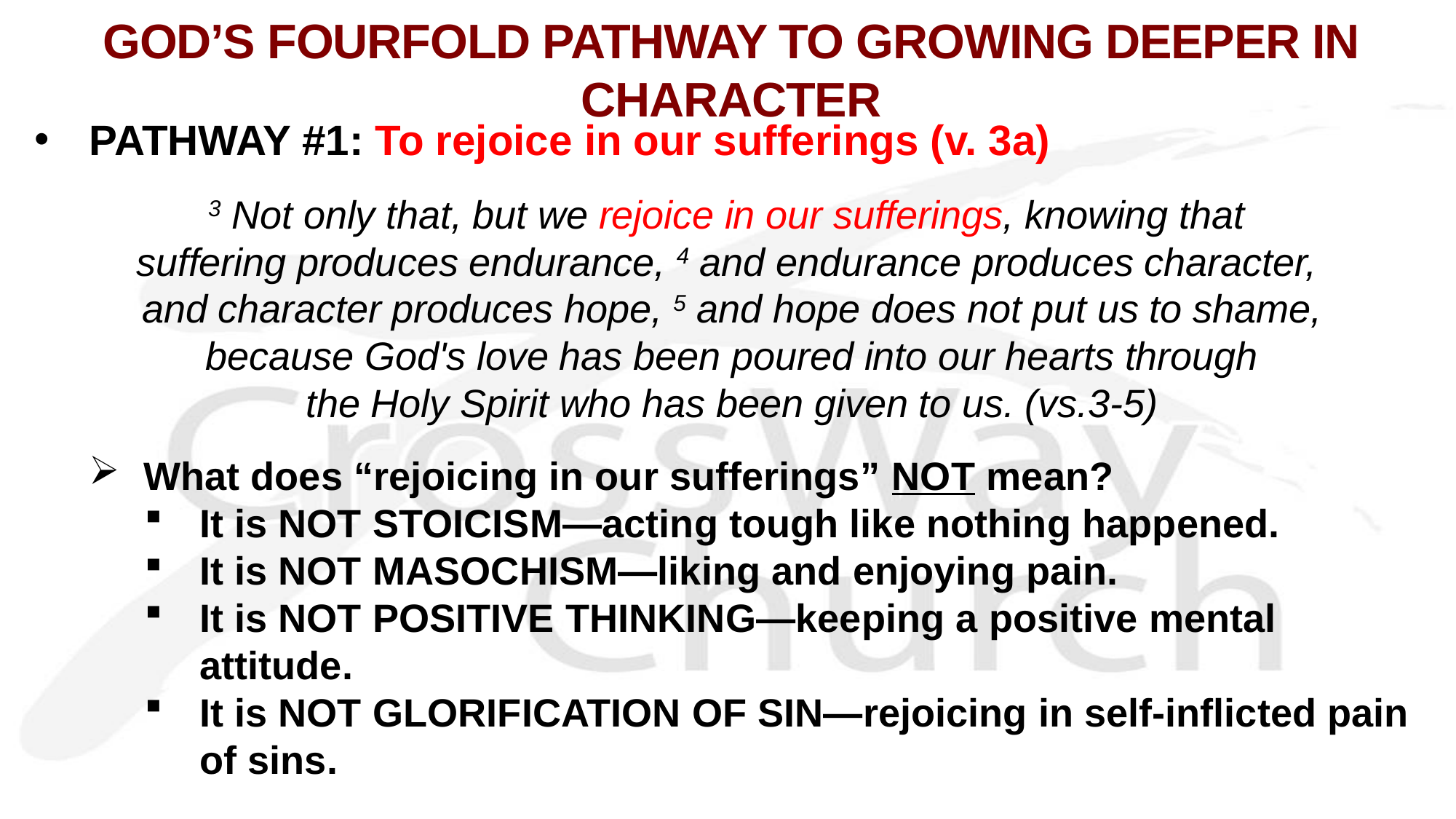

# GOD’S FOURFOLD PATHWAY TO GROWING DEEPER IN CHARACTER
PATHWAY #1: To rejoice in our sufferings (v. 3a)

3 Not only that, but we rejoice in our sufferings, knowing that
suffering produces endurance, 4 and endurance produces character,
and character produces hope, 5 and hope does not put us to shame,
 because God's love has been poured into our hearts through
the Holy Spirit who has been given to us. (vs.3-5)

What does “rejoicing in our sufferings” NOT mean?
It is NOT STOICISM—acting tough like nothing happened.
It is NOT MASOCHISM—liking and enjoying pain.
It is NOT POSITIVE THINKING—keeping a positive mental attitude.
It is NOT GLORIFICATION OF SIN—rejoicing in self-inflicted pain of sins.